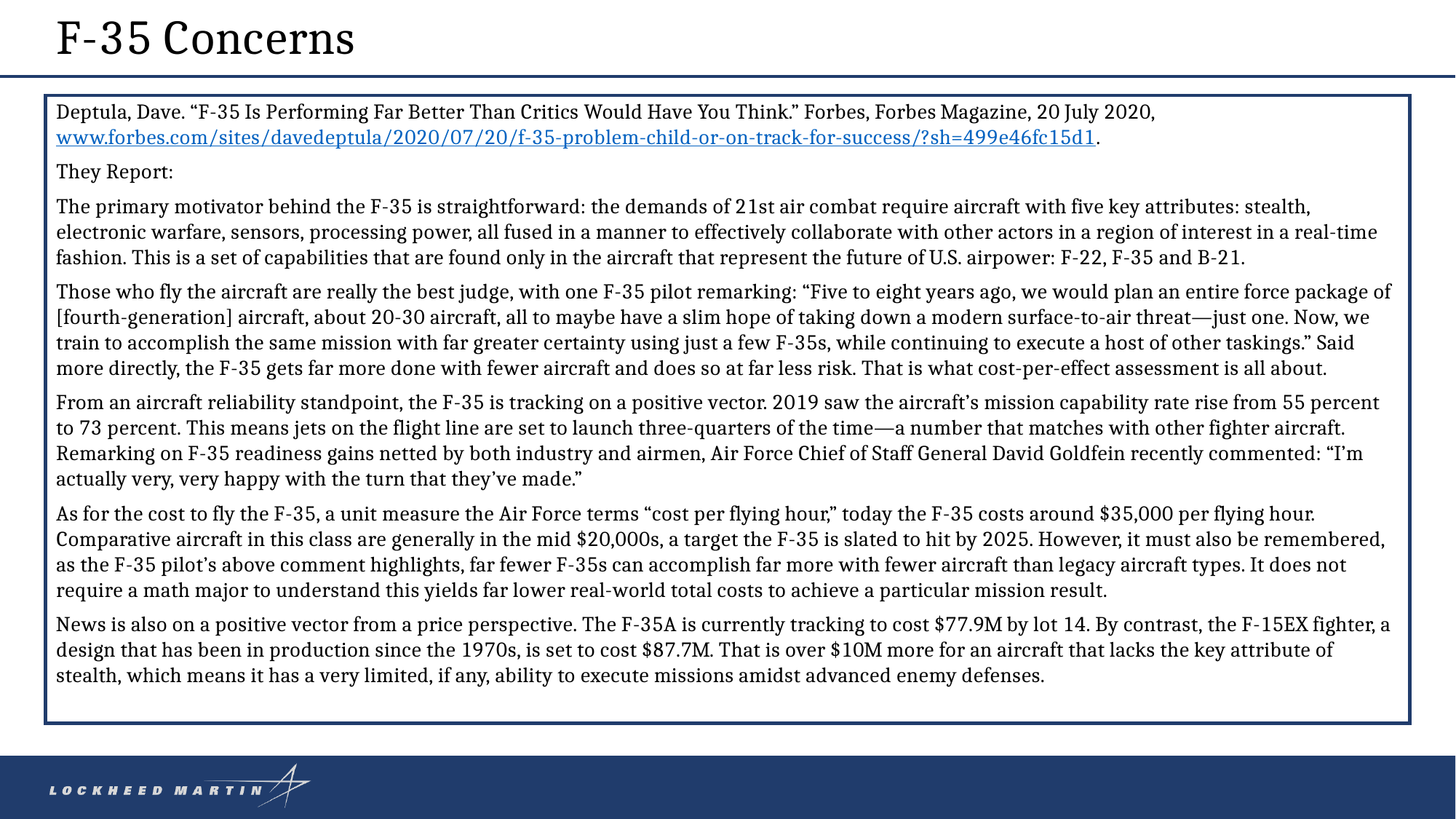

# F-35 Concerns
Deptula, Dave. “F-35 Is Performing Far Better Than Critics Would Have You Think.” Forbes, Forbes Magazine, 20 July 2020, www.forbes.com/sites/davedeptula/2020/07/20/f-35-problem-child-or-on-track-for-success/?sh=499e46fc15d1.
They Report:
The primary motivator behind the F-35 is straightforward: the demands of 21st air combat require aircraft with five key attributes: stealth, electronic warfare, sensors, processing power, all fused in a manner to effectively collaborate with other actors in a region of interest in a real-time fashion. This is a set of capabilities that are found only in the aircraft that represent the future of U.S. airpower: F-22, F-35 and B-21.
Those who fly the aircraft are really the best judge, with one F-35 pilot remarking: “Five to eight years ago, we would plan an entire force package of [fourth-generation] aircraft, about 20-30 aircraft, all to maybe have a slim hope of taking down a modern surface-to-air threat—just one. Now, we train to accomplish the same mission with far greater certainty using just a few F-35s, while continuing to execute a host of other taskings.” Said more directly, the F-35 gets far more done with fewer aircraft and does so at far less risk. That is what cost-per-effect assessment is all about.
From an aircraft reliability standpoint, the F-35 is tracking on a positive vector. 2019 saw the aircraft’s mission capability rate rise from 55 percent to 73 percent. This means jets on the flight line are set to launch three-quarters of the time—a number that matches with other fighter aircraft. Remarking on F-35 readiness gains netted by both industry and airmen, Air Force Chief of Staff General David Goldfein recently commented: “I’m actually very, very happy with the turn that they’ve made.”
As for the cost to fly the F-35, a unit measure the Air Force terms “cost per flying hour,” today the F-35 costs around $35,000 per flying hour. Comparative aircraft in this class are generally in the mid $20,000s, a target the F-35 is slated to hit by 2025. However, it must also be remembered, as the F-35 pilot’s above comment highlights, far fewer F-35s can accomplish far more with fewer aircraft than legacy aircraft types. It does not require a math major to understand this yields far lower real-world total costs to achieve a particular mission result.
News is also on a positive vector from a price perspective. The F-35A is currently tracking to cost $77.9M by lot 14. By contrast, the F-15EX fighter, a design that has been in production since the 1970s, is set to cost $87.7M. That is over $10M more for an aircraft that lacks the key attribute of stealth, which means it has a very limited, if any, ability to execute missions amidst advanced enemy defenses.